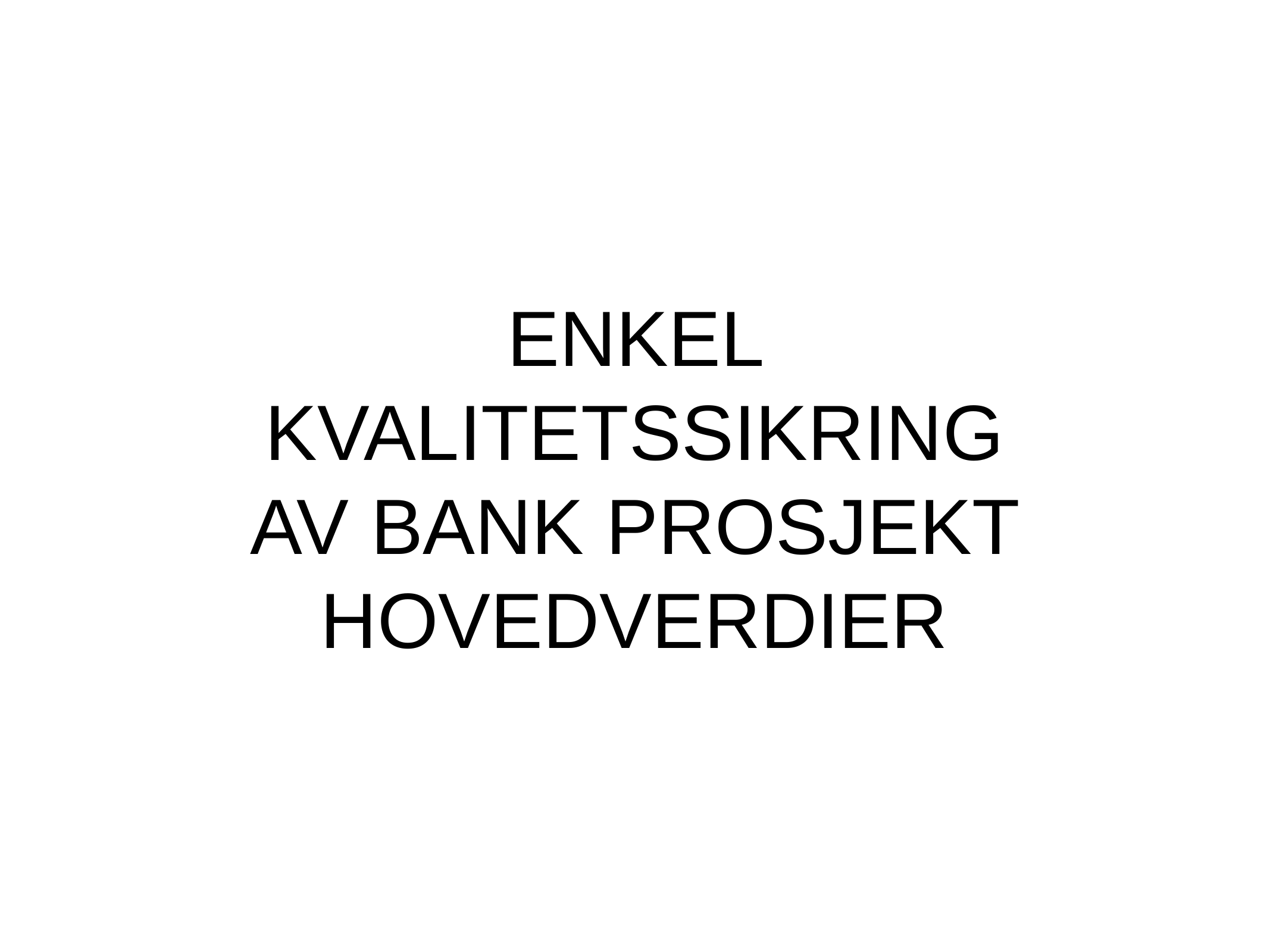

# ENKEL KVALITETSSIKRING
AV BANK PROSJEKT HOVEDVERDIER
31